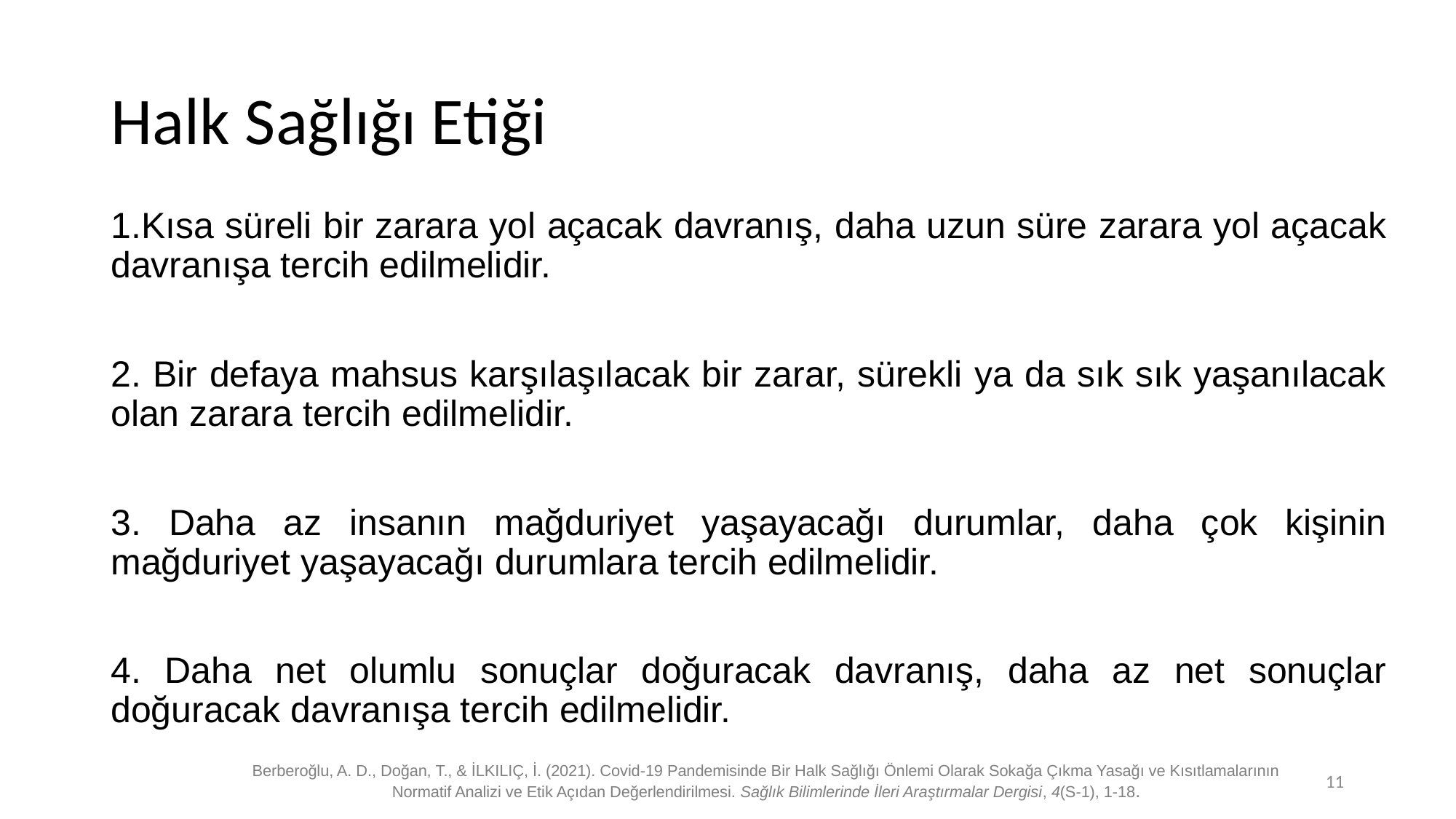

# Halk Sağlığı Etiği
1.Kısa süreli bir zarara yol açacak davranış, daha uzun süre zarara yol açacak davranışa tercih edilmelidir.

2. Bir defaya mahsus karşılaşılacak bir zarar, sürekli ya da sık sık yaşanılacak olan zarara tercih edilmelidir.

3. Daha az insanın mağduriyet yaşayacağı durumlar, daha çok kişinin mağduriyet yaşayacağı durumlara tercih edilmelidir.

4. Daha net olumlu sonuçlar doğuracak davranış, daha az net sonuçlar doğuracak davranışa tercih edilmelidir.
Berberoğlu, A. D., Doğan, T., & İLKILIÇ, İ. (2021). Covid-19 Pandemisinde Bir Halk Sağlığı Önlemi Olarak Sokağa Çıkma Yasağı ve Kısıtlamalarının Normatif Analizi ve Etik Açıdan Değerlendirilmesi. Sağlık Bilimlerinde İleri Araştırmalar Dergisi, 4(S-1), 1-18.
11